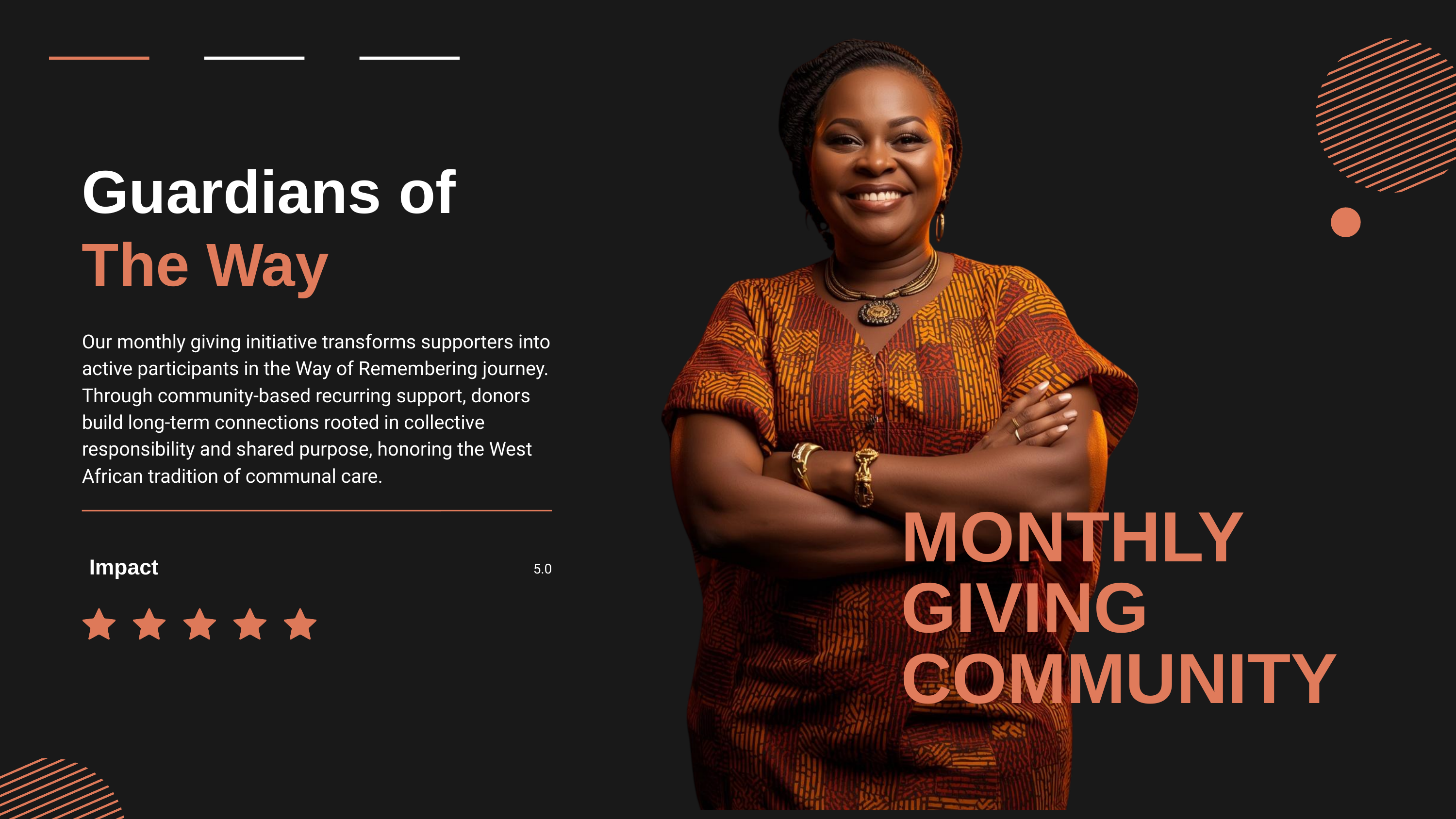

Guardians of

The Way
Our monthly giving initiative transforms supporters into active participants in the Way of Remembering journey. Through community-based recurring support, donors build long-term connections rooted in collective responsibility and shared purpose, honoring the West African tradition of communal care.
MONTHLY GIVING COMMUNITY

Impact
5.0